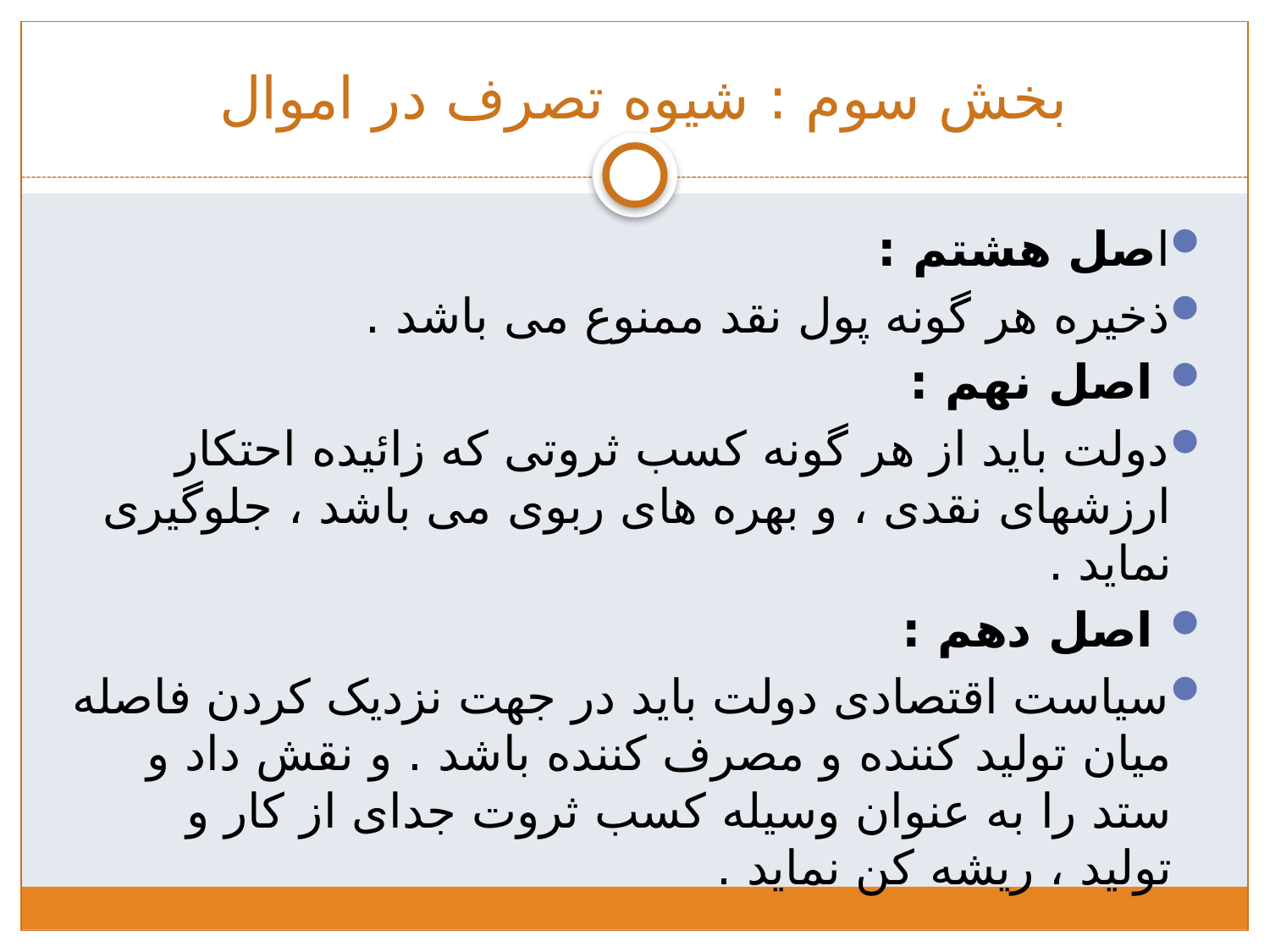

# بخش سوم : شیوه تصرف در اموال
اصل هشتم :
ذخیره هر گونه پول نقد ممنوع می باشد .
 اصل نهم :
دولت باید از هر گونه کسب ثروتی که زائیده احتکار ارزشهای نقدی ، و بهره های ربوی می باشد ، جلوگیری نماید .
 اصل دهم :
سیاست اقتصادی دولت باید در جهت نزدیک کردن فاصله میان تولید کننده و مصرف کننده باشد . و نقش داد و ستد را به عنوان وسیله کسب ثروت جدای از کار و تولید ، ریشه کن نماید .